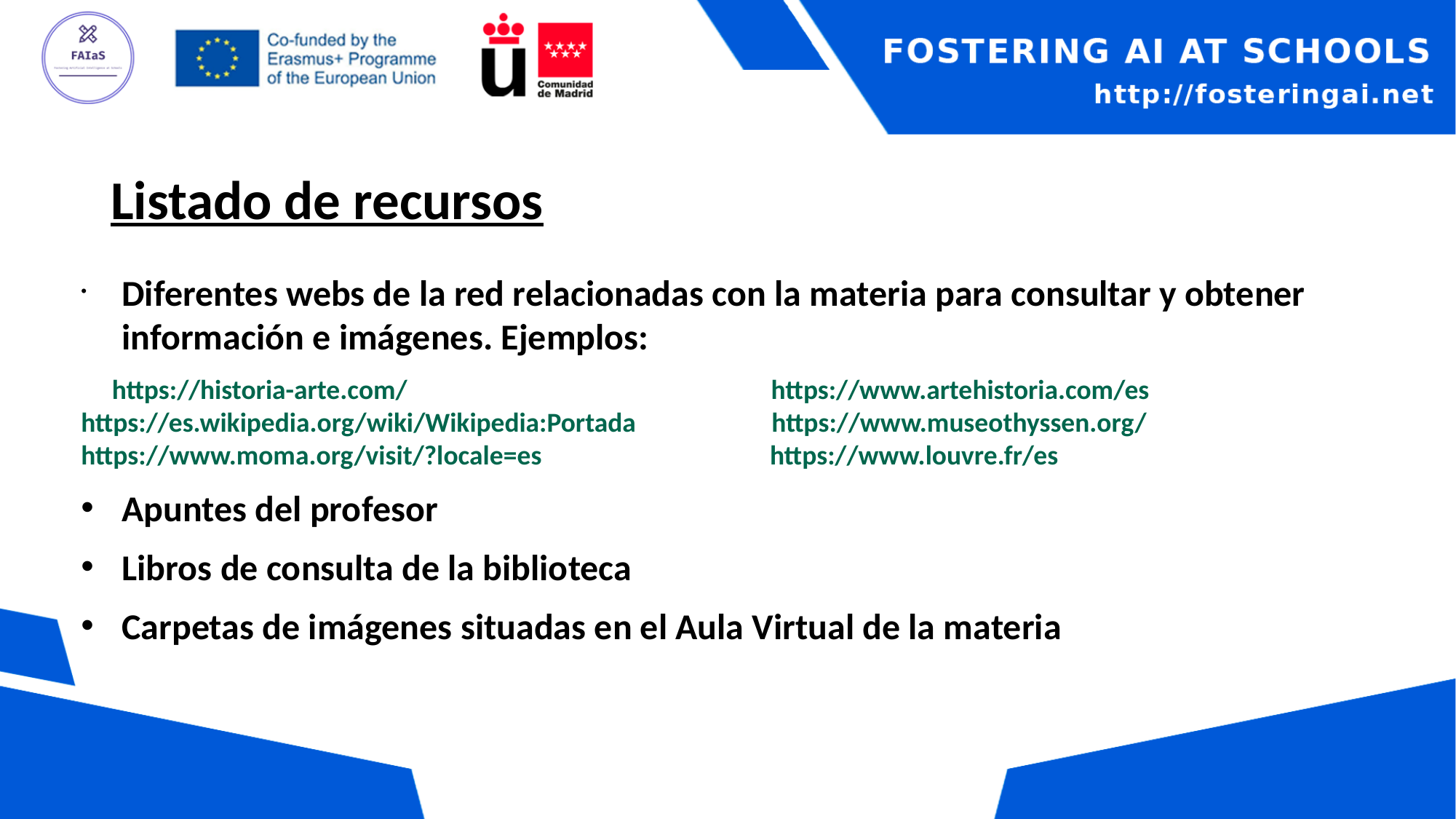

Listado de recursos
Diferentes webs de la red relacionadas con la materia para consultar y obtener información e imágenes. Ejemplos:
     https://historia-arte.com/                                                           https://www.artehistoria.com/es https://es.wikipedia.org/wiki/Wikipedia:Portada                      https://www.museothyssen.org/                        https://www.moma.org/visit/?locale=es                                     https://www.louvre.fr/es
Apuntes del profesor
Libros de consulta de la biblioteca
Carpetas de imágenes situadas en el Aula Virtual de la materia